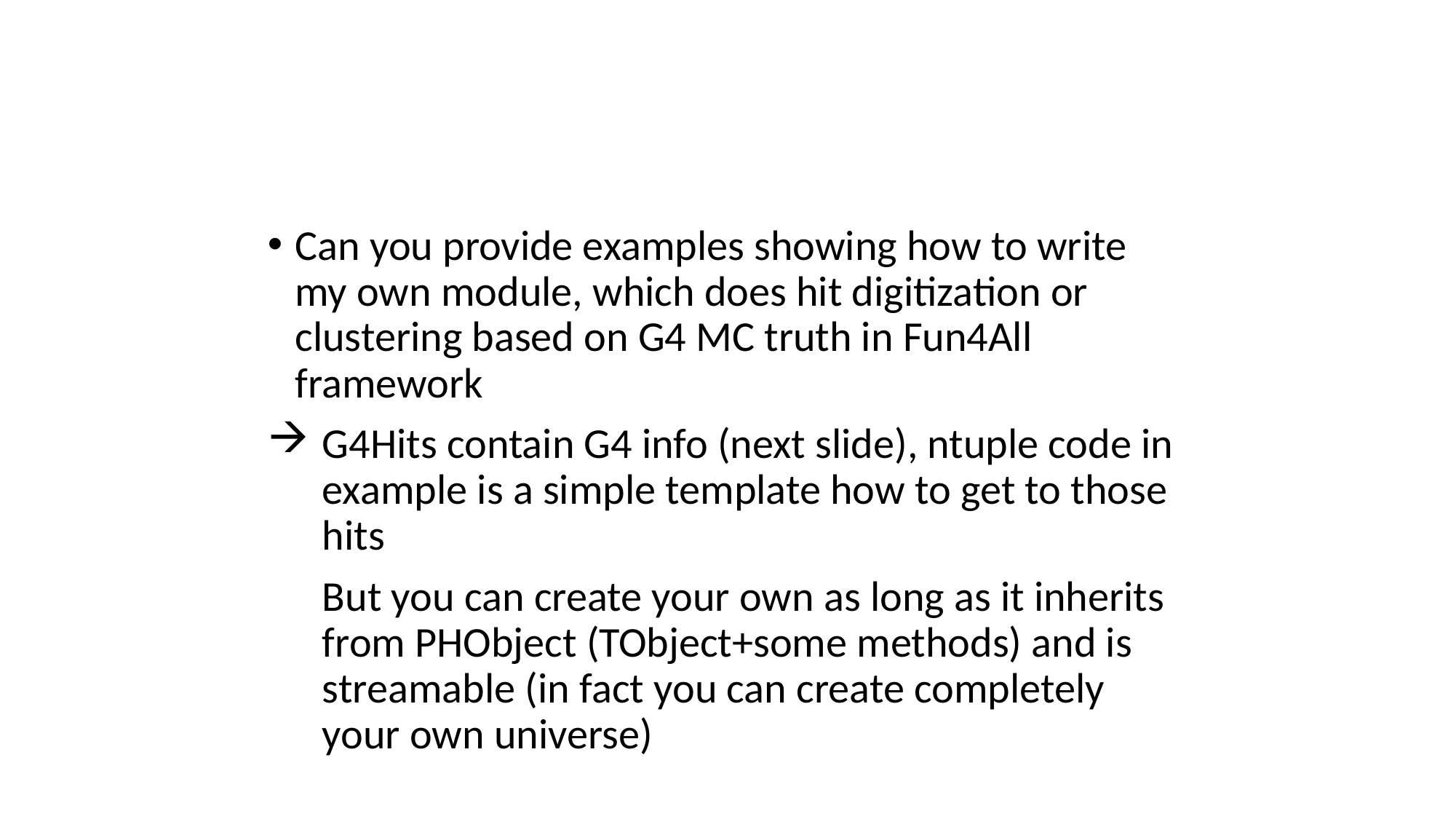

Can you provide examples showing how to write my own module, which does hit digitization or clustering based on G4 MC truth in Fun4All framework
G4Hits contain G4 info (next slide), ntuple code in example is a simple template how to get to those hits
But you can create your own as long as it inherits from PHObject (TObject+some methods) and is streamable (in fact you can create completely your own universe)